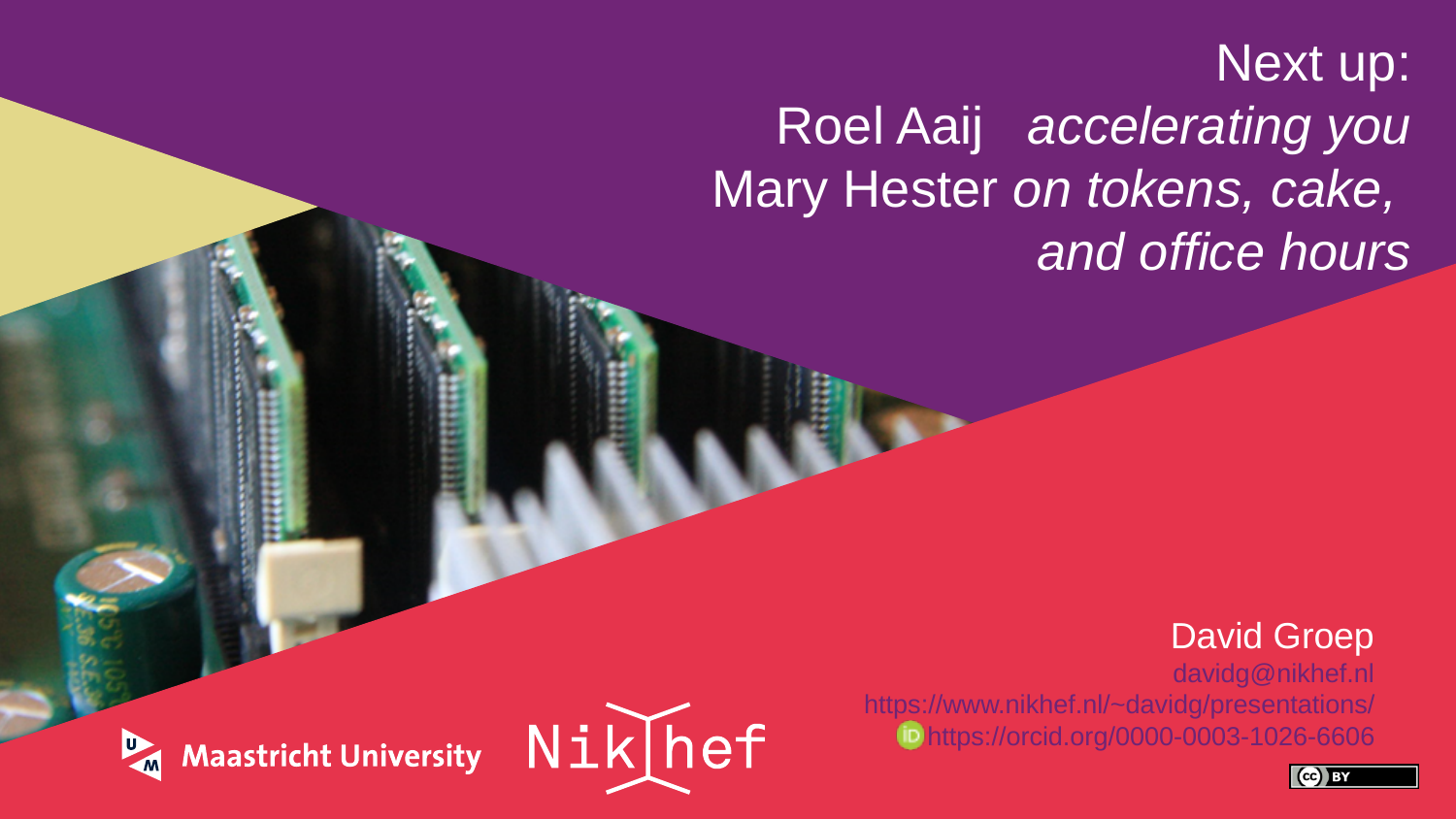

# Next up: Roel Aaij   accelerating you Mary Hester on tokens, cake, and office hours